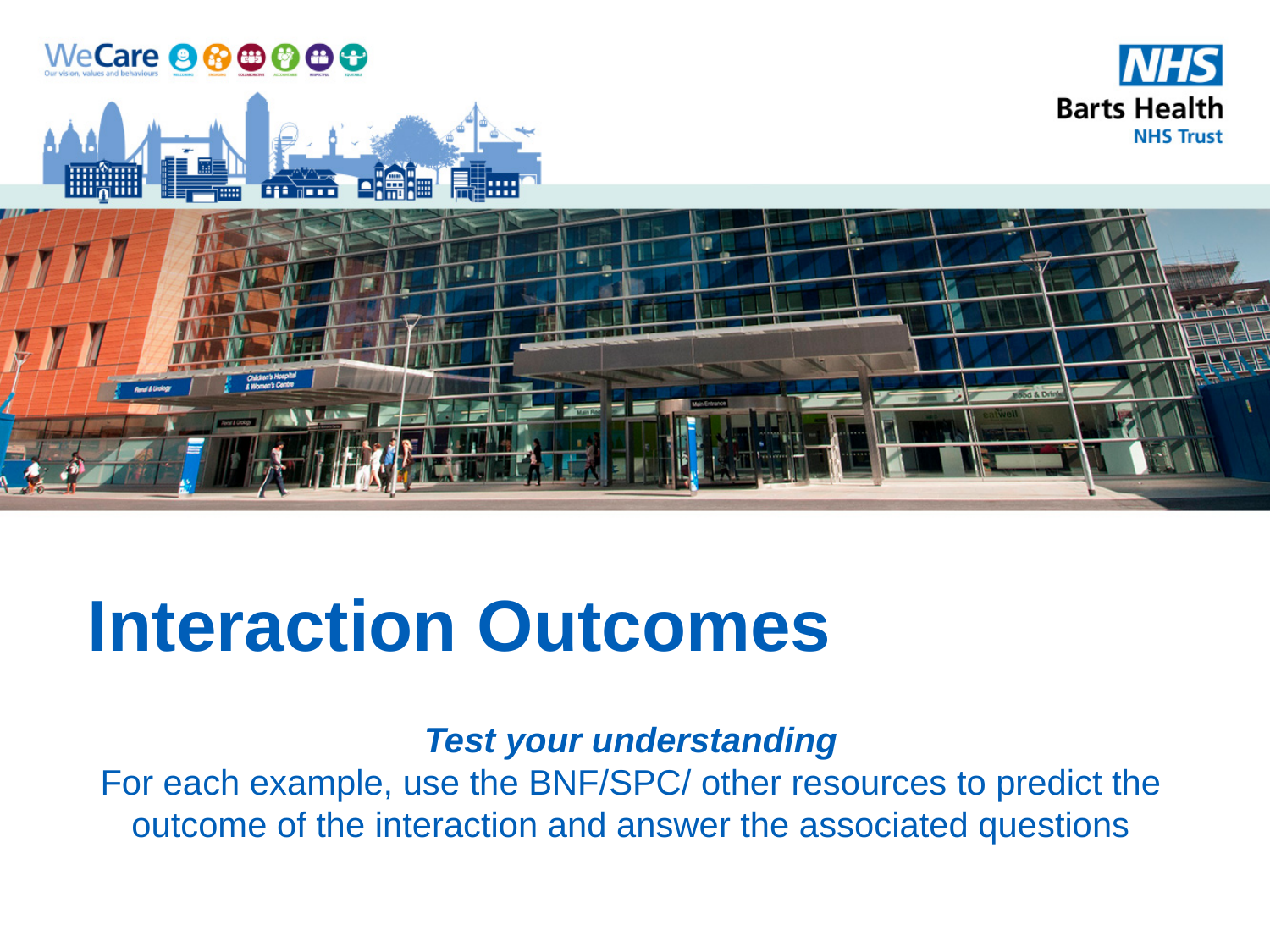

# Interaction Outcomes
Test your understanding
For each example, use the BNF/SPC/ other resources to predict the outcome of the interaction and answer the associated questions